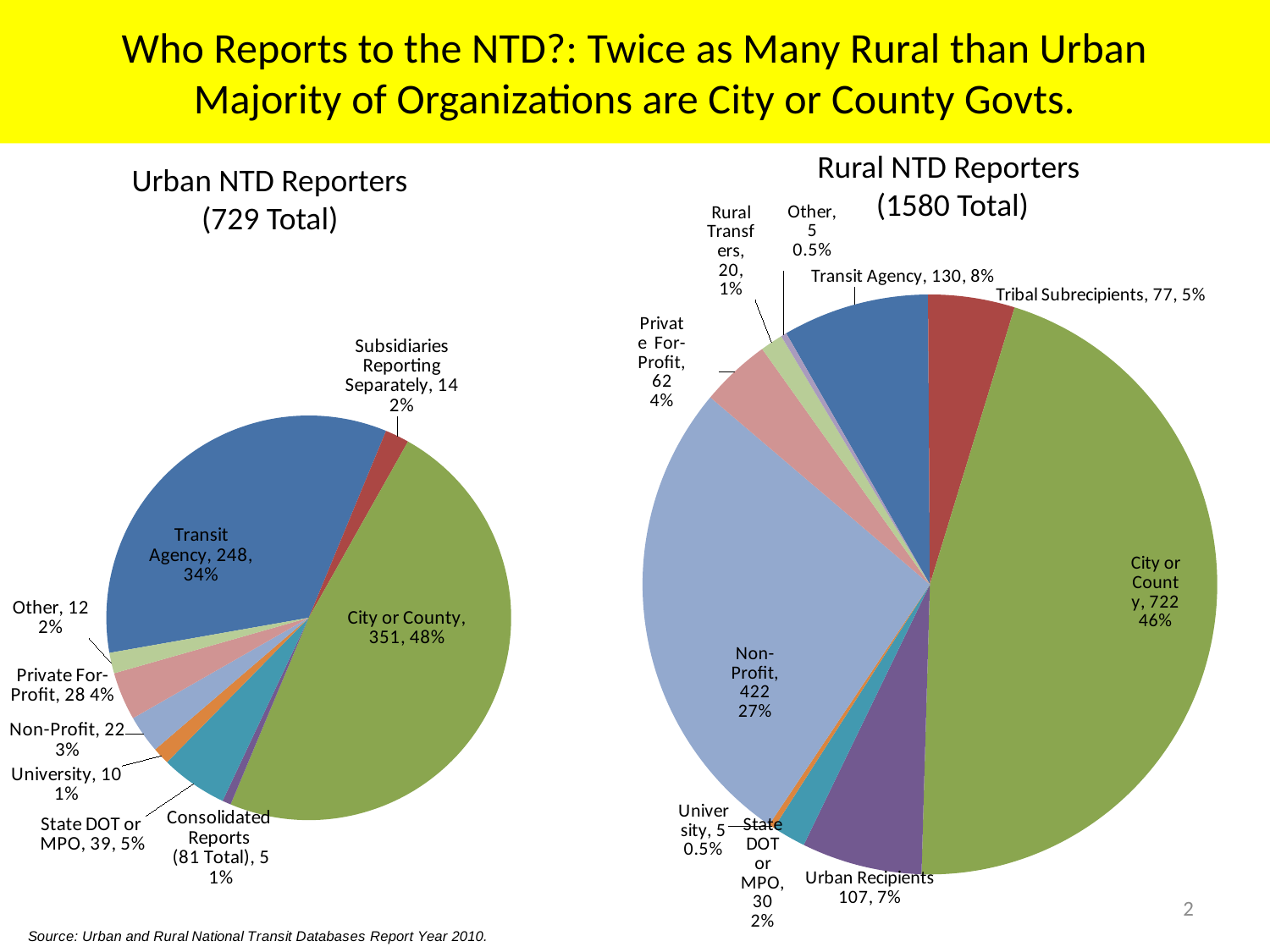

Who Reports to the NTD?: Twice as Many Rural than Urban
Majority of Organizations are City or County Govts.
# Urban NTD Reporters (729 Total)
Rural NTD Reporters
(1580 Total)

### Chart

| Category | Number of Rural NTD Reports
(1580 Total) |
|---|---|
| Transit Agency | 130.0 |
| Tribal Subrecipients | 77.0 |
| City or Conuty | 722.0 |
| Urban Recipients | 107.0 |
| State DOT or MPO | 30.0 |
| University | 5.0 |
| Non-Profit | 422.0 |
| Private  For-Profit | 62.0 |
| Rural Transfers | 20.0 |
| Other | 5.0 |

### Chart

| Category | Number of NTD Reports
(729 Total) |
|---|---|
| Transit Agency | 248.0 |
| Subsidiaries Reporting Separately (4 Parent Agencies) | 14.0 |
| City or County | 351.0 |
| Consolidated Reports (81 Total) | 5.0 |
| State DOT or MPO | 39.0 |
| University | 10.0 |
| Non-Profit | 22.0 |
| Private For-Profit | 28.0 |
| Other | 12.0 |
2